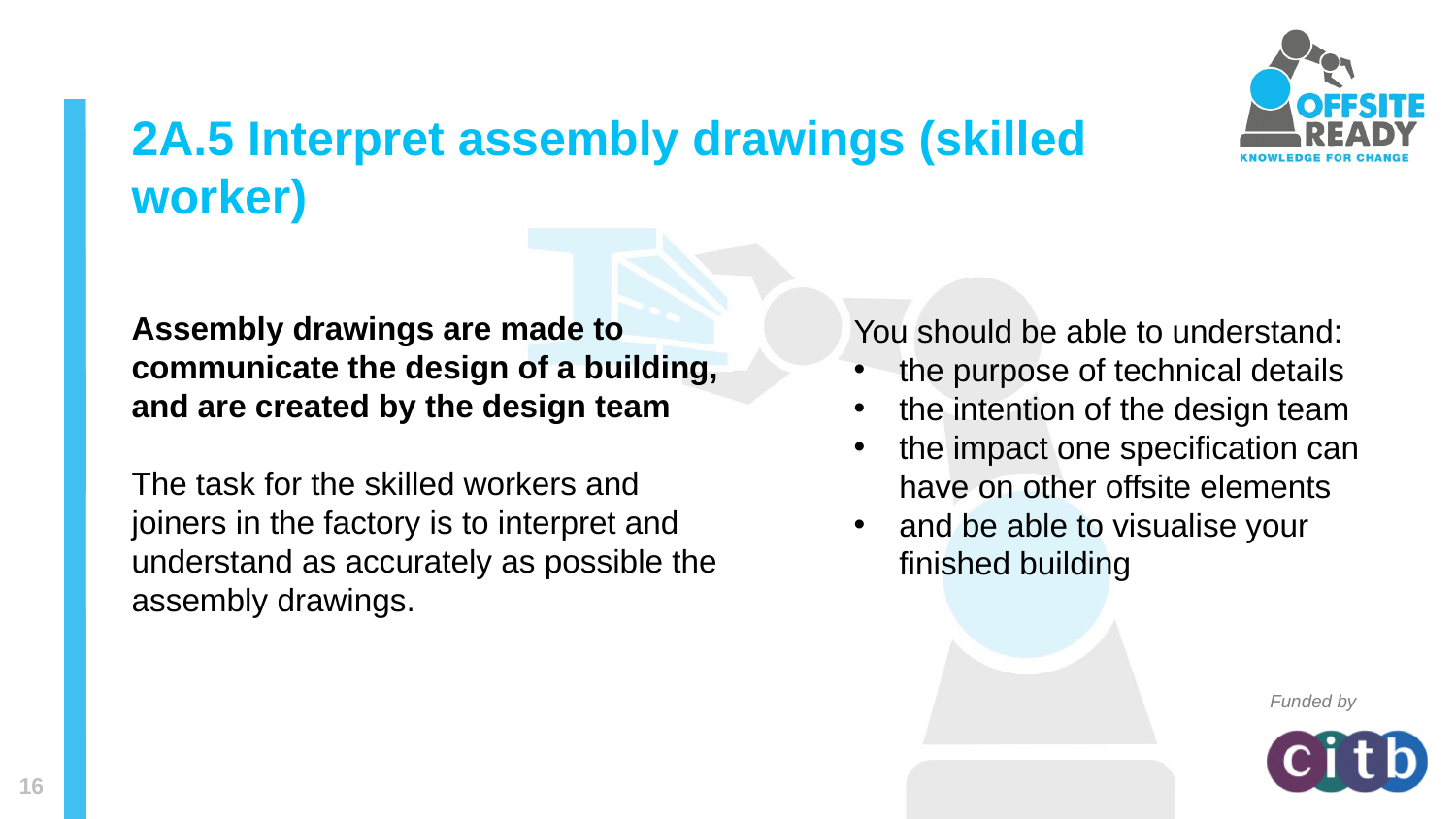

# 2A.5 Interpret assembly drawings (skilled worker)

Assembly drawings are made to communicate the design of a building, and are created by the design team

The task for the skilled workers and joiners in the factory is to interpret and understand as accurately as possible the assembly drawings.

You should be able to understand:
the purpose of technical details
the intention of the design team
the impact one specification can have on other offsite elements
and be able to visualise your finished building